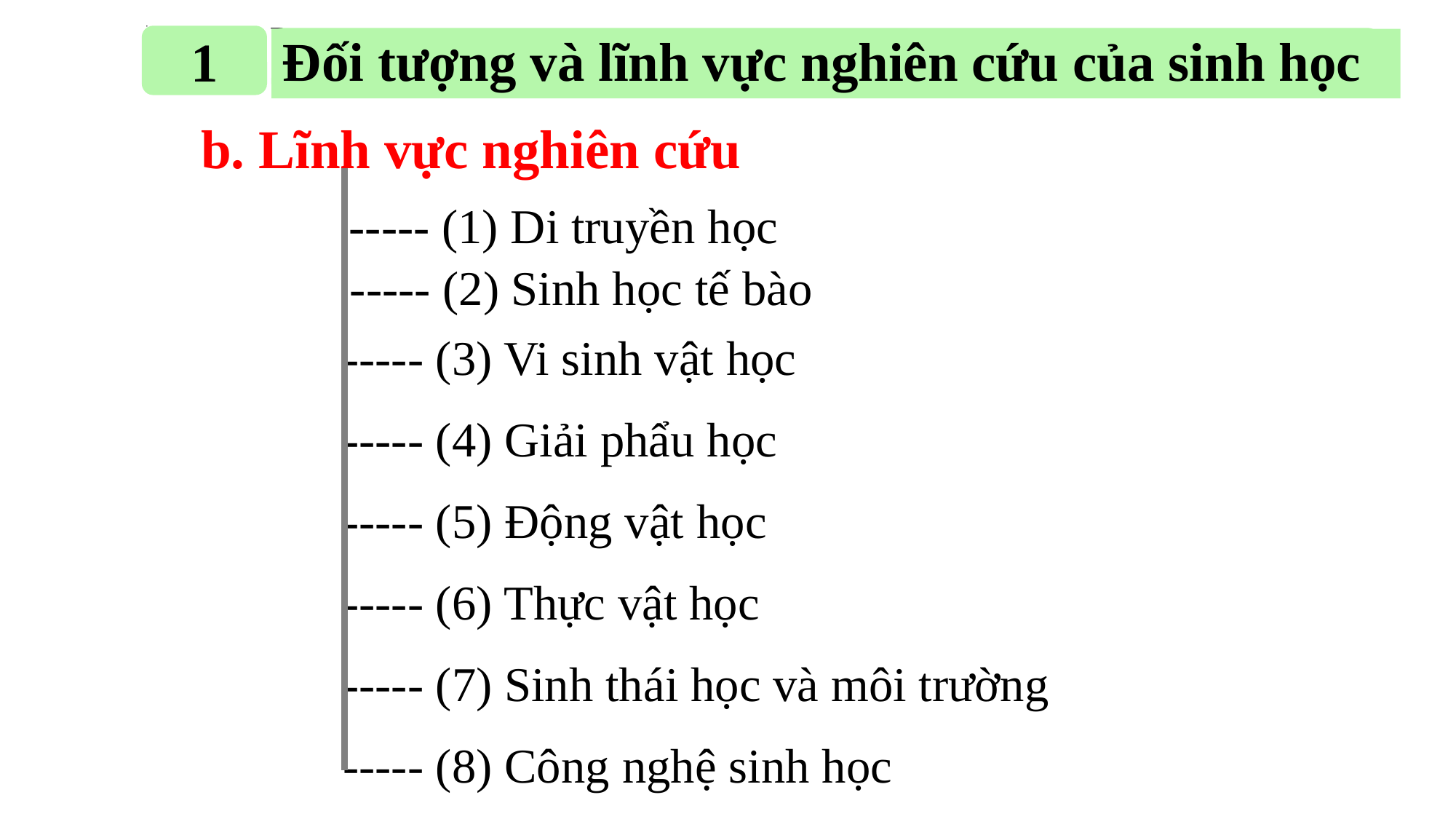

1

Đối tượng và lĩnh vực nghiên cứu của sinh học
b. Lĩnh vực nghiên cứu
           ----- (1) Di truyền học
          ----- (2) Sinh học tế bào
        ----- (3) Vi sinh vật học
        ----- (4) Giải phẩu học
        ----- (5) Động vật học
        ----- (6) Thực vật học
        ----- (7) Sinh thái học và môi trường
        ----- (8) Công nghệ sinh học